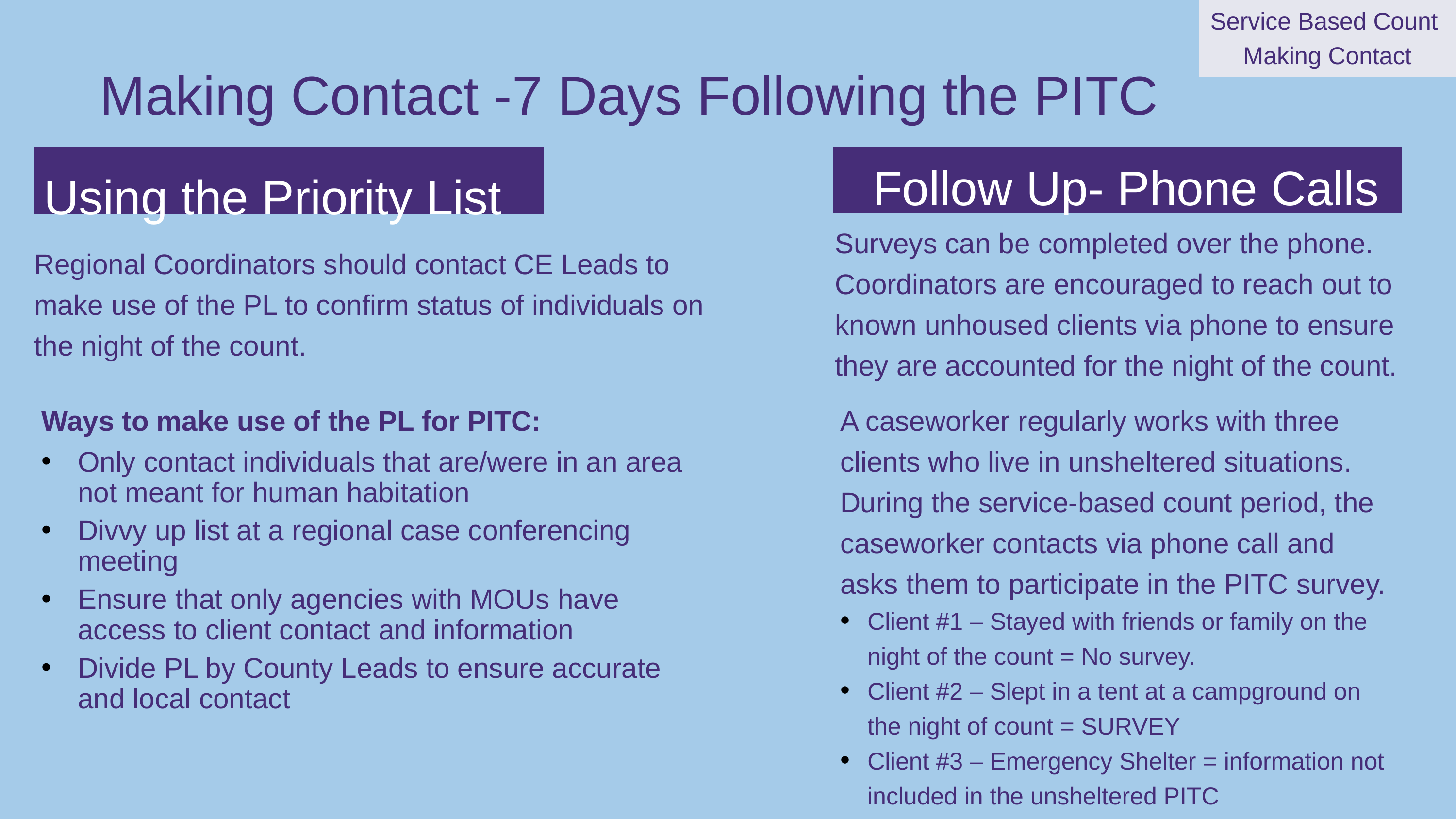

Service Based Count
Making Contact

Making Contact -7 Days Following the PITC
Follow Up- Phone Calls

Using the Priority List
Surveys can be completed over the phone. Coordinators are encouraged to reach out to known unhoused clients via phone to ensure they are accounted for the night of the count.
Regional Coordinators should contact CE Leads to make use of the PL to confirm status of individuals on the night of the count.
Ways to make use of the PL for PITC:
A caseworker regularly works with three clients who live in unsheltered situations. During the service-based count period, the caseworker contacts via phone call and asks them to participate in the PITC survey.
Client #1 – Stayed with friends or family on the night of the count = No survey.
Client #2 – Slept in a tent at a campground on the night of count = SURVEY
Client #3 – Emergency Shelter = information not included in the unsheltered PITC
Only contact individuals that are/were in an area not meant for human habitation
Divvy up list at a regional case conferencing meeting
Ensure that only agencies with MOUs have access to client contact and information
Divide PL by County Leads to ensure accurate and local contact